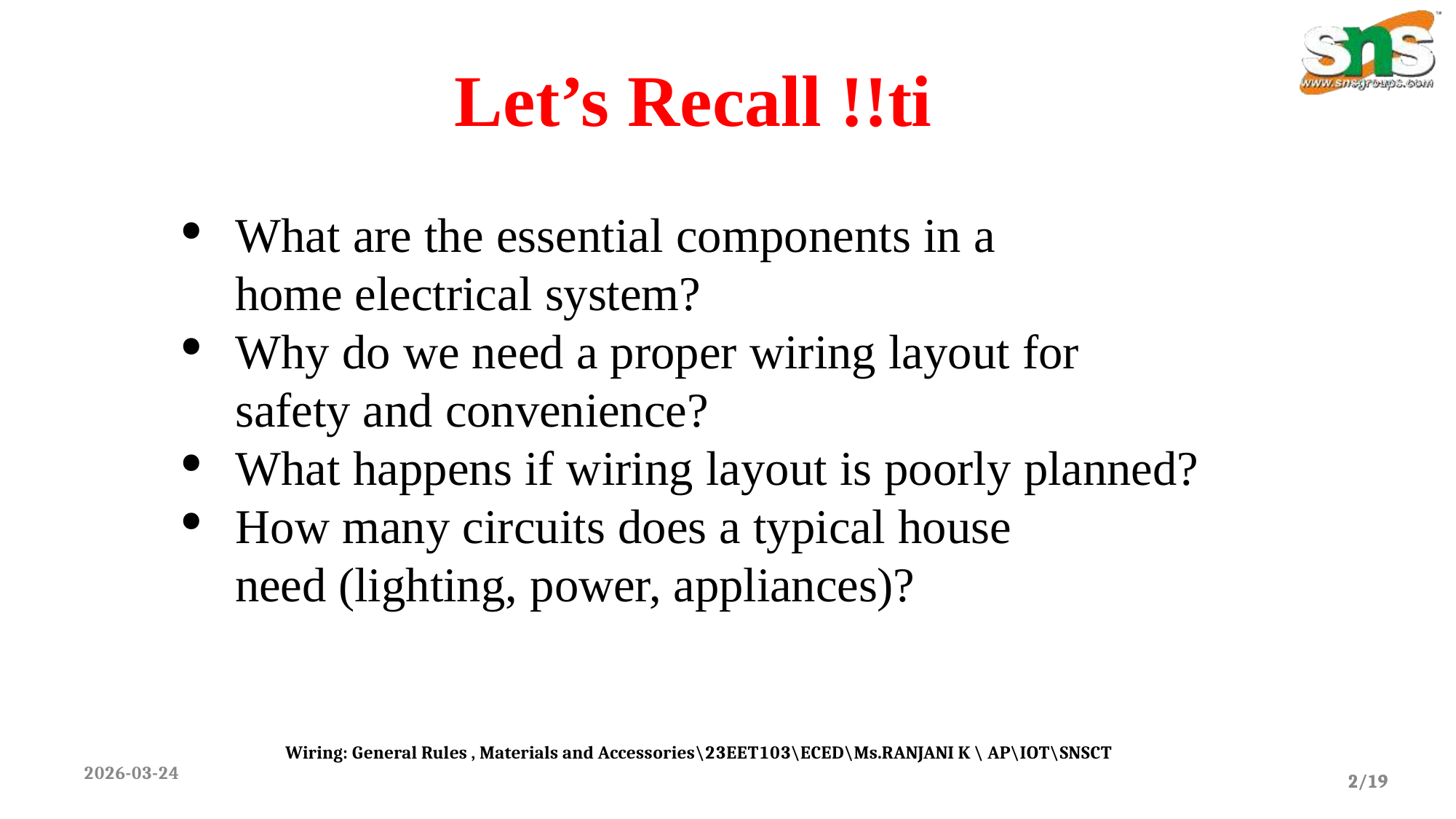

# Let’s Recall !!ti
What are the essential components in a home electrical system?
Why do we need a proper wiring layout for safety and convenience?
What happens if wiring layout is poorly planned?
How many circuits does a typical house need (lighting, power, appliances)?
 Wiring: General Rules , Materials and Accessories\23EET103\ECED\Ms.RANJANI K \ AP\IOT\SNSCT

2026-03-24
2/19
2/19